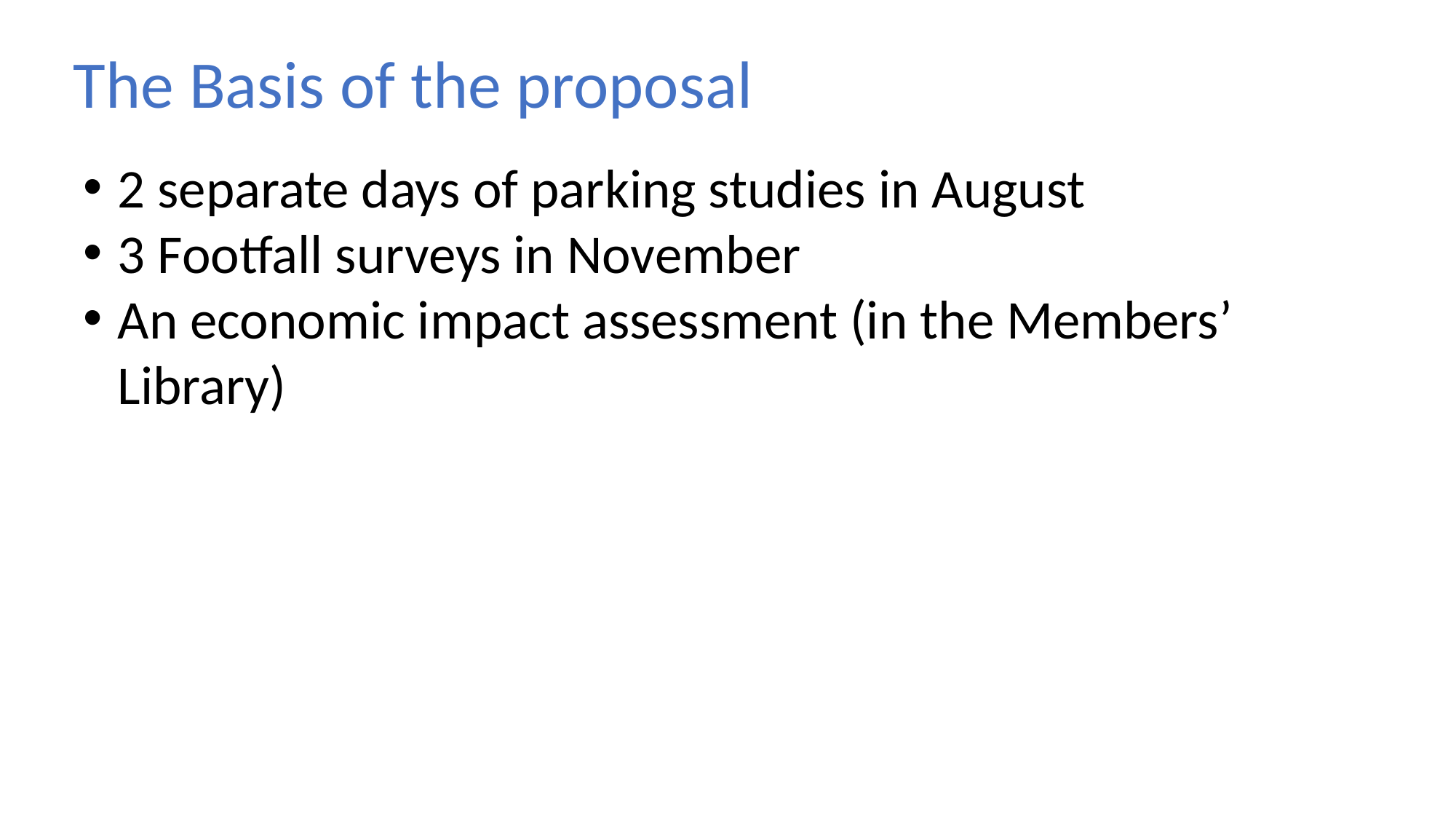

The Basis of the proposal
2 separate days of parking studies in August
3 Footfall surveys in November
An economic impact assessment (in the Members’ Library)